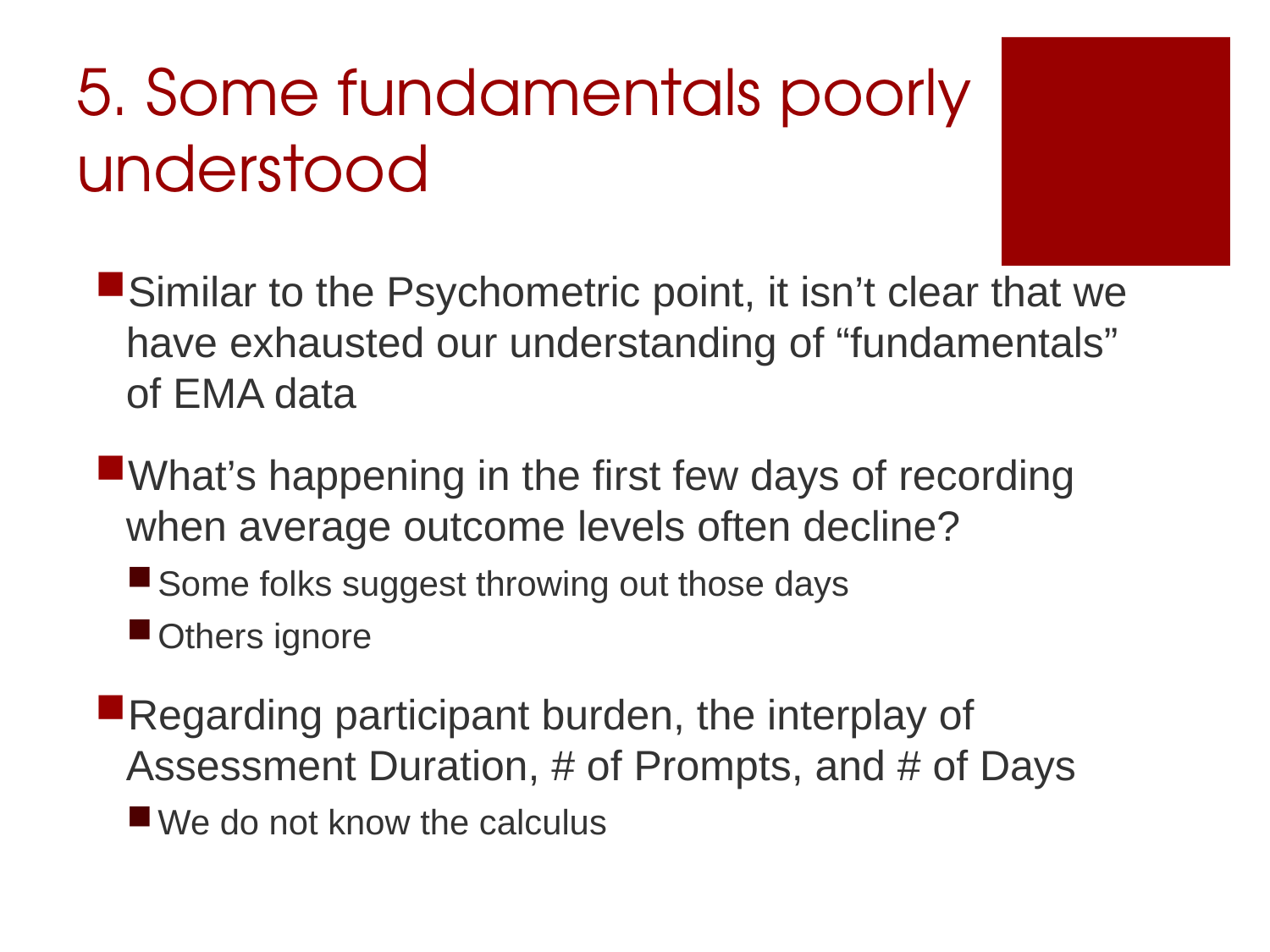

# 5. Some fundamentals poorly understood
Similar to the Psychometric point, it isn’t clear that we have exhausted our understanding of “fundamentals” of EMA data
What’s happening in the first few days of recording when average outcome levels often decline?
Some folks suggest throwing out those days
Others ignore
Regarding participant burden, the interplay of Assessment Duration, # of Prompts, and # of Days
We do not know the calculus